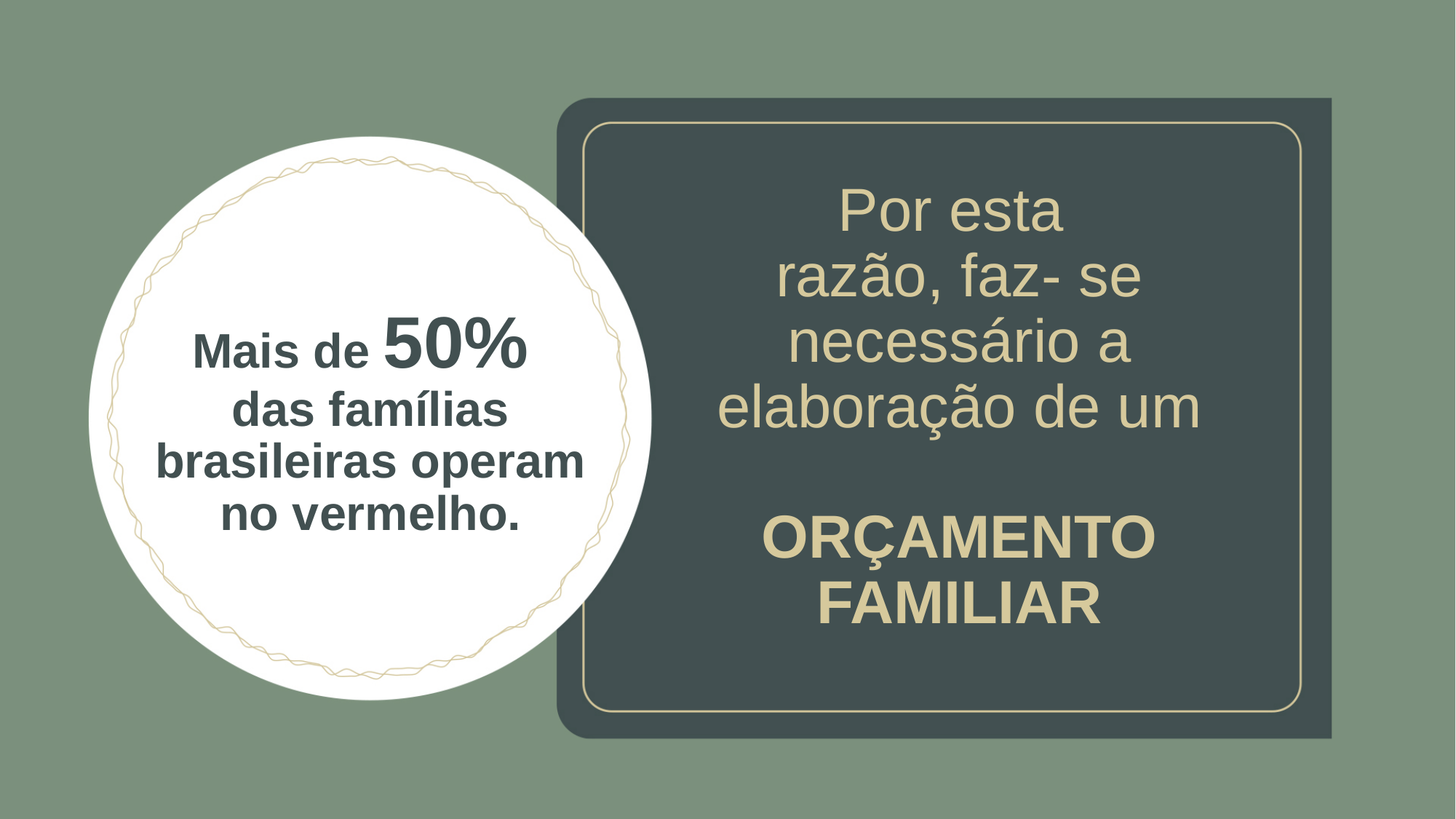

Por esta
razão, faz- se necessário a elaboração de um

ORÇAMENTO FAMILIAR
# Mais de 50% das famílias brasileiras operam no vermelho.